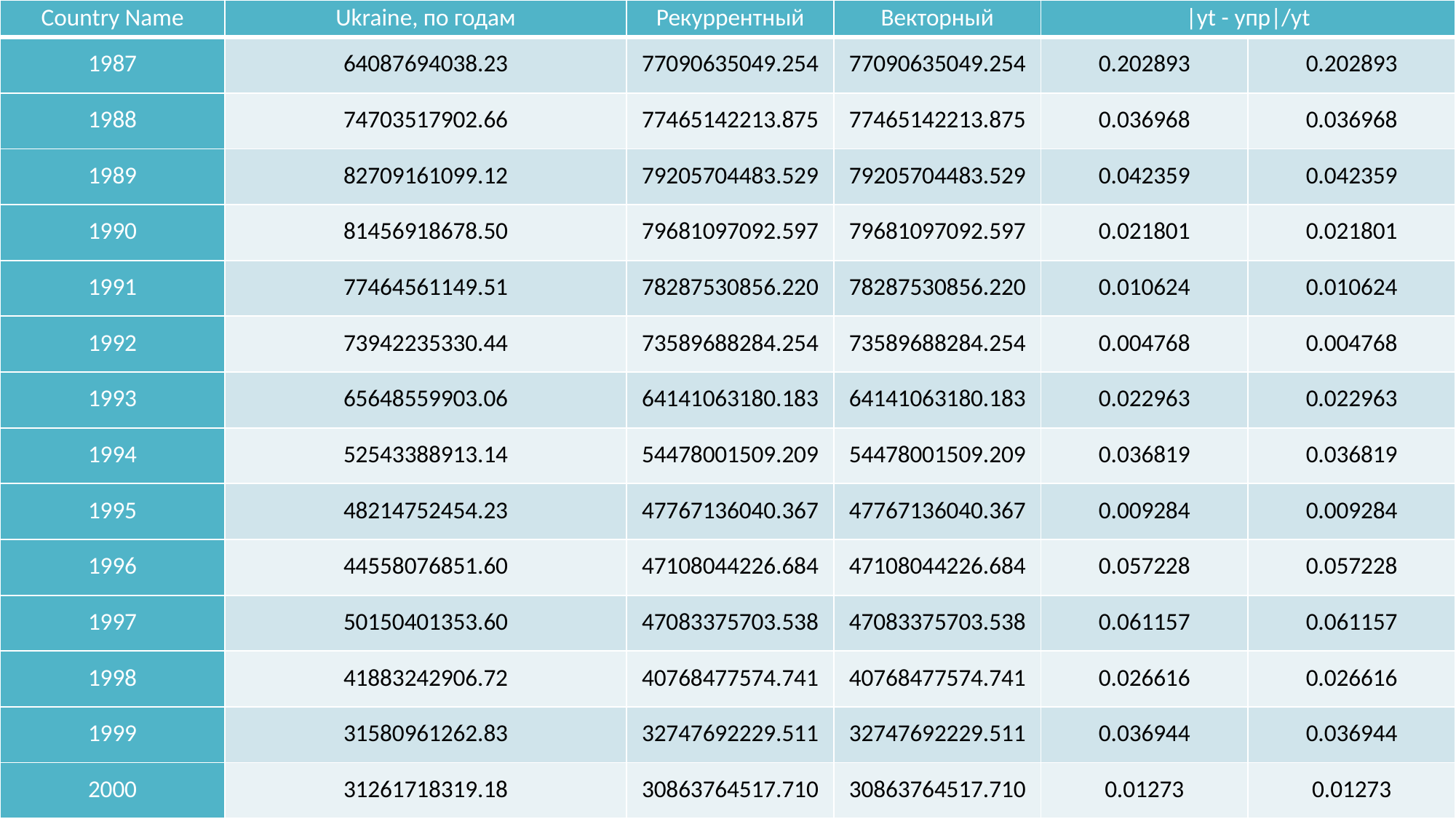

| Country Name | Ukraine, по годам | Рекуррентный | Векторный | |yt - yпр|/yt |  |
| --- | --- | --- | --- | --- | --- |
| 1987 | 64087694038.23 | 77090635049.254 | 77090635049.254 | 0.202893 | 0.202893 |
| 1988 | 74703517902.66 | 77465142213.875 | 77465142213.875 | 0.036968 | 0.036968 |
| 1989 | 82709161099.12 | 79205704483.529 | 79205704483.529 | 0.042359 | 0.042359 |
| 1990 | 81456918678.50 | 79681097092.597 | 79681097092.597 | 0.021801 | 0.021801 |
| 1991 | 77464561149.51 | 78287530856.220 | 78287530856.220 | 0.010624 | 0.010624 |
| 1992 | 73942235330.44 | 73589688284.254 | 73589688284.254 | 0.004768 | 0.004768 |
| 1993 | 65648559903.06 | 64141063180.183 | 64141063180.183 | 0.022963 | 0.022963 |
| 1994 | 52543388913.14 | 54478001509.209 | 54478001509.209 | 0.036819 | 0.036819 |
| 1995 | 48214752454.23 | 47767136040.367 | 47767136040.367 | 0.009284 | 0.009284 |
| 1996 | 44558076851.60 | 47108044226.684 | 47108044226.684 | 0.057228 | 0.057228 |
| 1997 | 50150401353.60 | 47083375703.538 | 47083375703.538 | 0.061157 | 0.061157 |
| 1998 | 41883242906.72 | 40768477574.741 | 40768477574.741 | 0.026616 | 0.026616 |
| 1999 | 31580961262.83 | 32747692229.511 | 32747692229.511 | 0.036944 | 0.036944 |
| 2000 | 31261718319.18 | 30863764517.710 | 30863764517.710 | 0.01273 | 0.01273 |